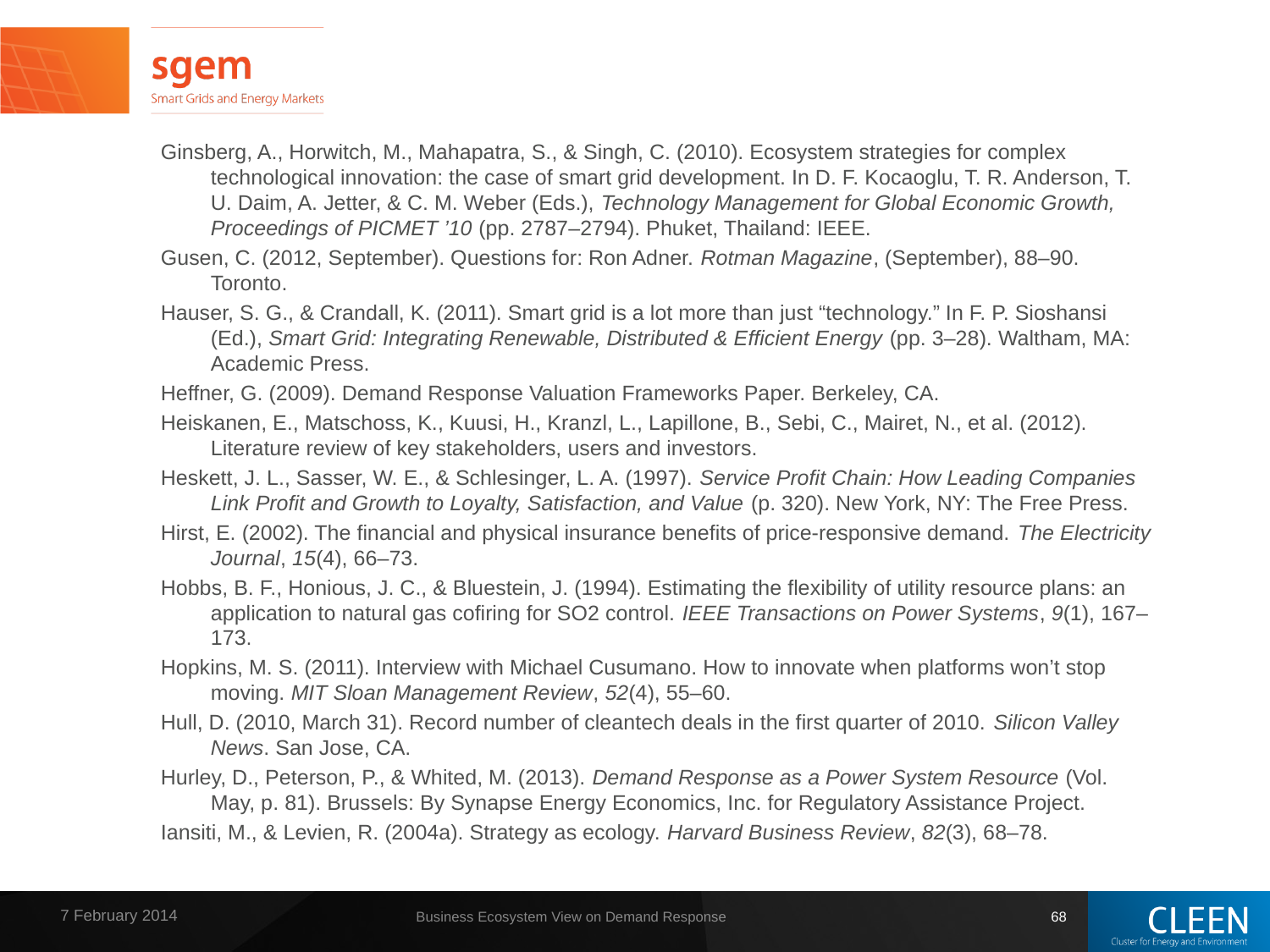

Ginsberg, A., Horwitch, M., Mahapatra, S., & Singh, C. (2010). Ecosystem strategies for complex technological innovation: the case of smart grid development. In D. F. Kocaoglu, T. R. Anderson, T. U. Daim, A. Jetter, & C. M. Weber (Eds.), Technology Management for Global Economic Growth, Proceedings of PICMET ’10 (pp. 2787–2794). Phuket, Thailand: IEEE.
Gusen, C. (2012, September). Questions for: Ron Adner. Rotman Magazine, (September), 88–90. Toronto.
Hauser, S. G., & Crandall, K. (2011). Smart grid is a lot more than just “technology.” In F. P. Sioshansi (Ed.), Smart Grid: Integrating Renewable, Distributed & Efficient Energy (pp. 3–28). Waltham, MA: Academic Press.
Heffner, G. (2009). Demand Response Valuation Frameworks Paper. Berkeley, CA.
Heiskanen, E., Matschoss, K., Kuusi, H., Kranzl, L., Lapillone, B., Sebi, C., Mairet, N., et al. (2012). Literature review of key stakeholders, users and investors.
Heskett, J. L., Sasser, W. E., & Schlesinger, L. A. (1997). Service Profit Chain: How Leading Companies Link Profit and Growth to Loyalty, Satisfaction, and Value (p. 320). New York, NY: The Free Press.
Hirst, E. (2002). The financial and physical insurance benefits of price-responsive demand. The Electricity Journal, 15(4), 66–73.
Hobbs, B. F., Honious, J. C., & Bluestein, J. (1994). Estimating the flexibility of utility resource plans: an application to natural gas cofiring for SO2 control. IEEE Transactions on Power Systems, 9(1), 167–173.
Hopkins, M. S. (2011). Interview with Michael Cusumano. How to innovate when platforms won’t stop moving. MIT Sloan Management Review, 52(4), 55–60.
Hull, D. (2010, March 31). Record number of cleantech deals in the first quarter of 2010. Silicon Valley News. San Jose, CA.
Hurley, D., Peterson, P., & Whited, M. (2013). Demand Response as a Power System Resource (Vol. May, p. 81). Brussels: By Synapse Energy Economics, Inc. for Regulatory Assistance Project.
Iansiti, M., & Levien, R. (2004a). Strategy as ecology. Harvard Business Review, 82(3), 68–78.
7 February 2014
Business Ecosystem View on Demand Response
68